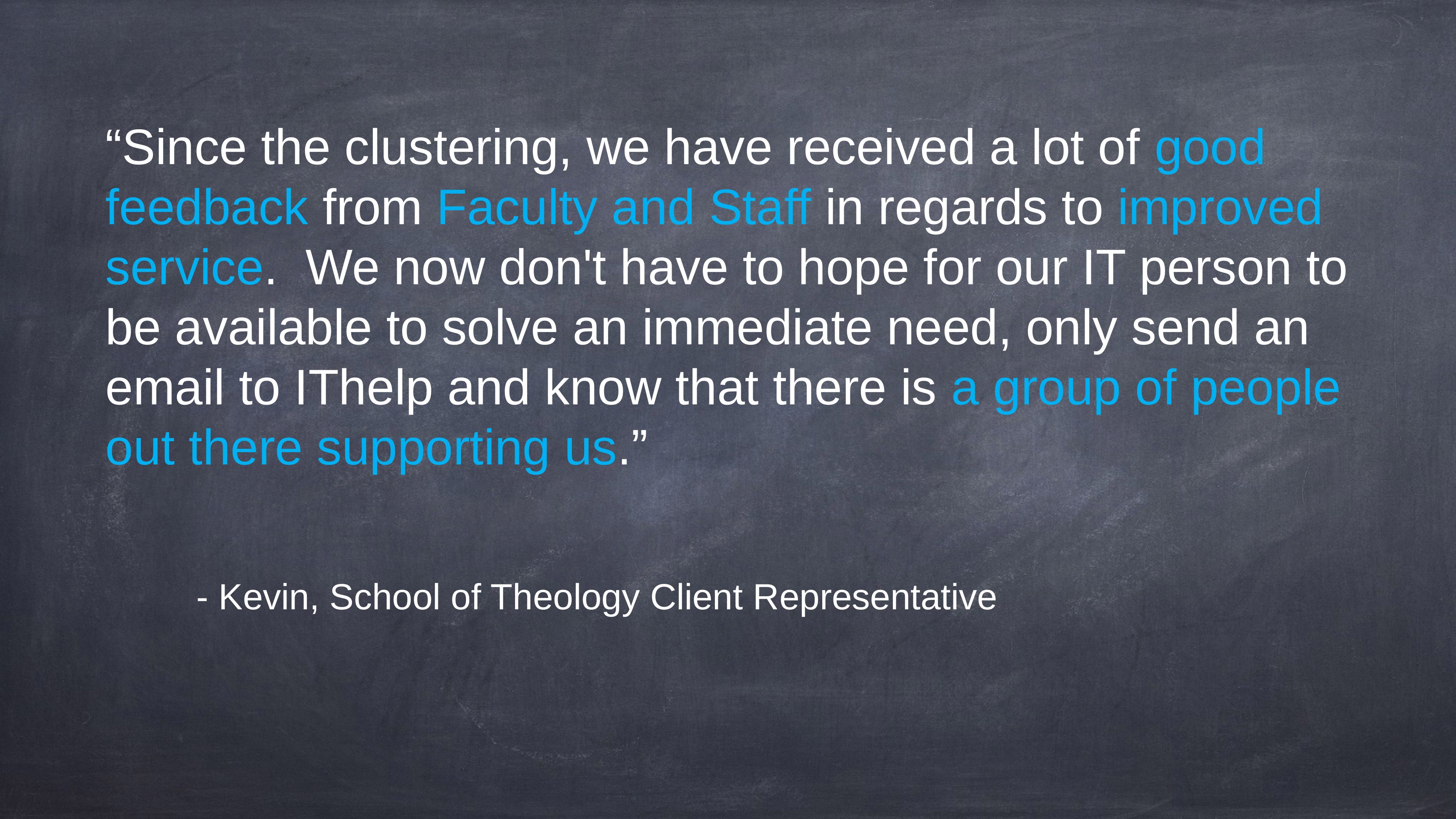

“Since the clustering, we have received a lot of good feedback from Faculty and Staff in regards to improved service.  We now don't have to hope for our IT person to be available to solve an immediate need, only send an email to IThelp and know that there is a group of people out there supporting us.”
- Kevin, School of Theology Client Representative